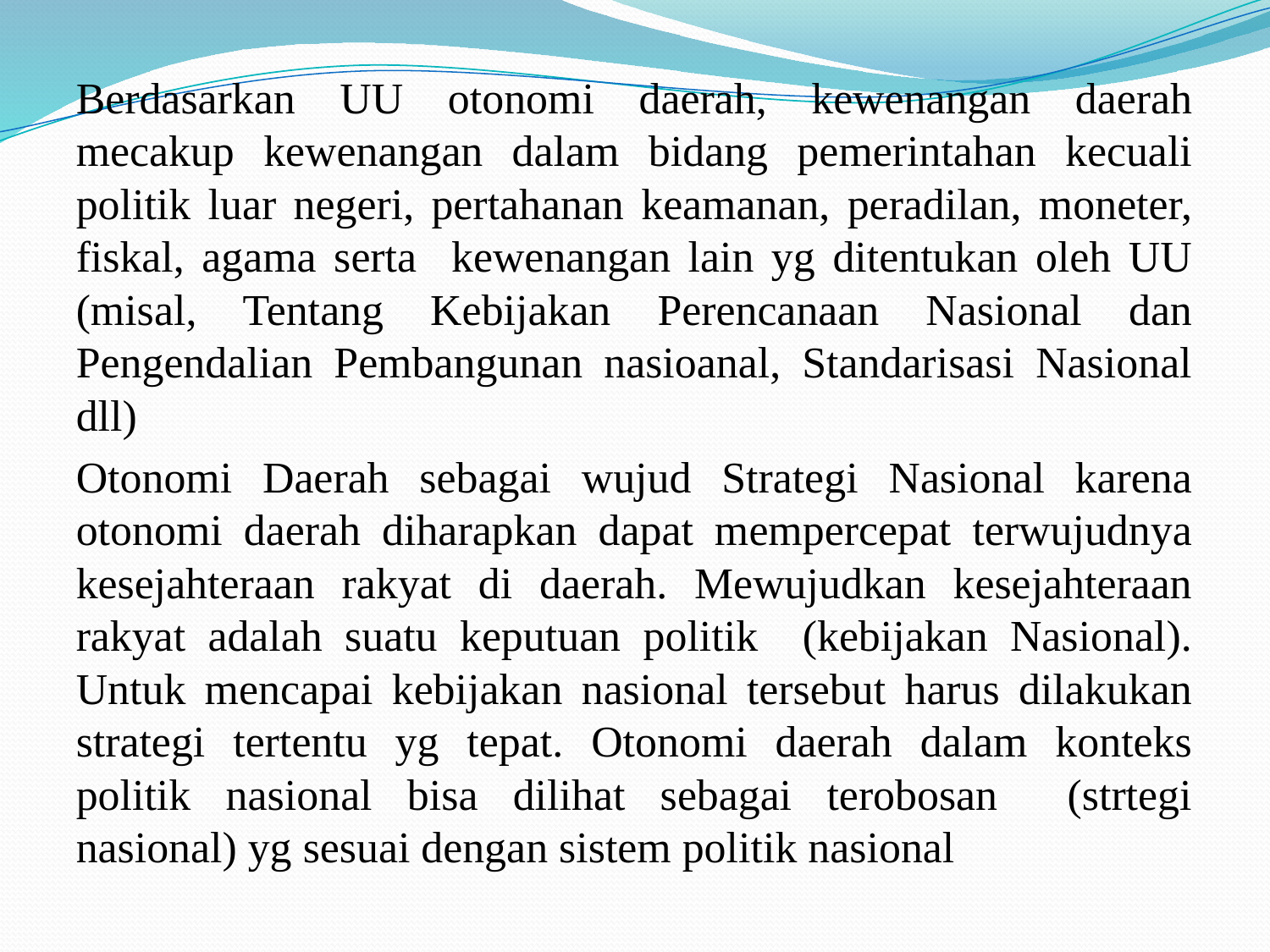

#
Berdasarkan UU otonomi daerah, kewenangan daerah mecakup kewenangan dalam bidang pemerintahan kecuali politik luar negeri, pertahanan keamanan, peradilan, moneter, fiskal, agama serta  kewenangan lain yg ditentukan oleh UU (misal, Tentang Kebijakan Perencanaan Nasional dan Pengendalian Pembangunan nasioanal, Standarisasi Nasional dll)
Otonomi Daerah sebagai wujud Strategi Nasional karena otonomi daerah diharapkan dapat mempercepat terwujudnya kesejahteraan rakyat di daerah. Mewujudkan kesejahteraan rakyat adalah suatu keputuan politik  (kebijakan Nasional). Untuk mencapai kebijakan nasional tersebut harus dilakukan strategi tertentu yg tepat. Otonomi daerah dalam konteks politik nasional bisa dilihat sebagai terobosan  (strtegi nasional) yg sesuai dengan sistem politik nasional